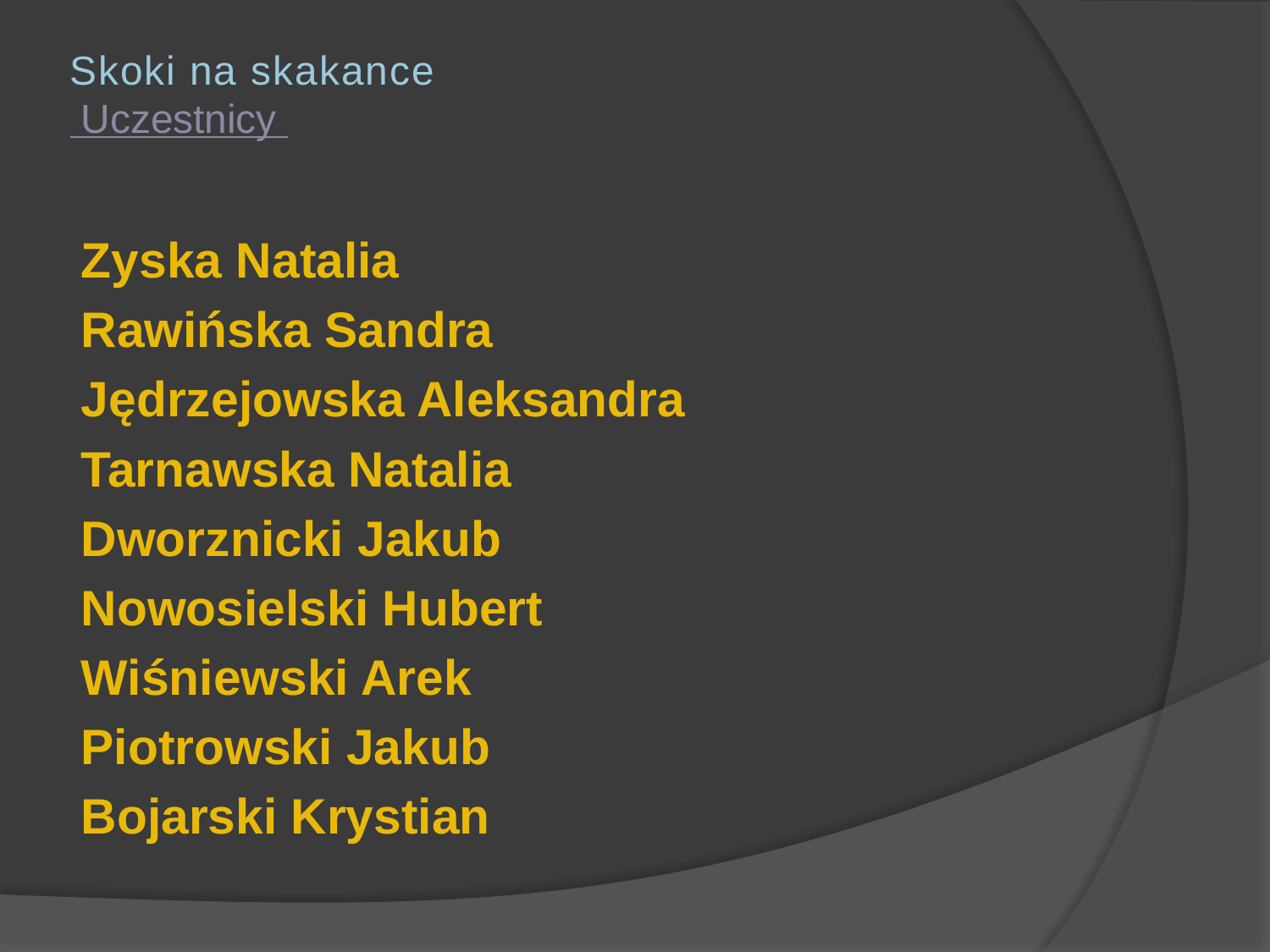

# Skoki na skakance Uczestnicy
Zyska Natalia
Rawińska Sandra
Jędrzejowska Aleksandra
Tarnawska Natalia
Dworznicki Jakub
Nowosielski Hubert
Wiśniewski Arek
Piotrowski Jakub
Bojarski Krystian